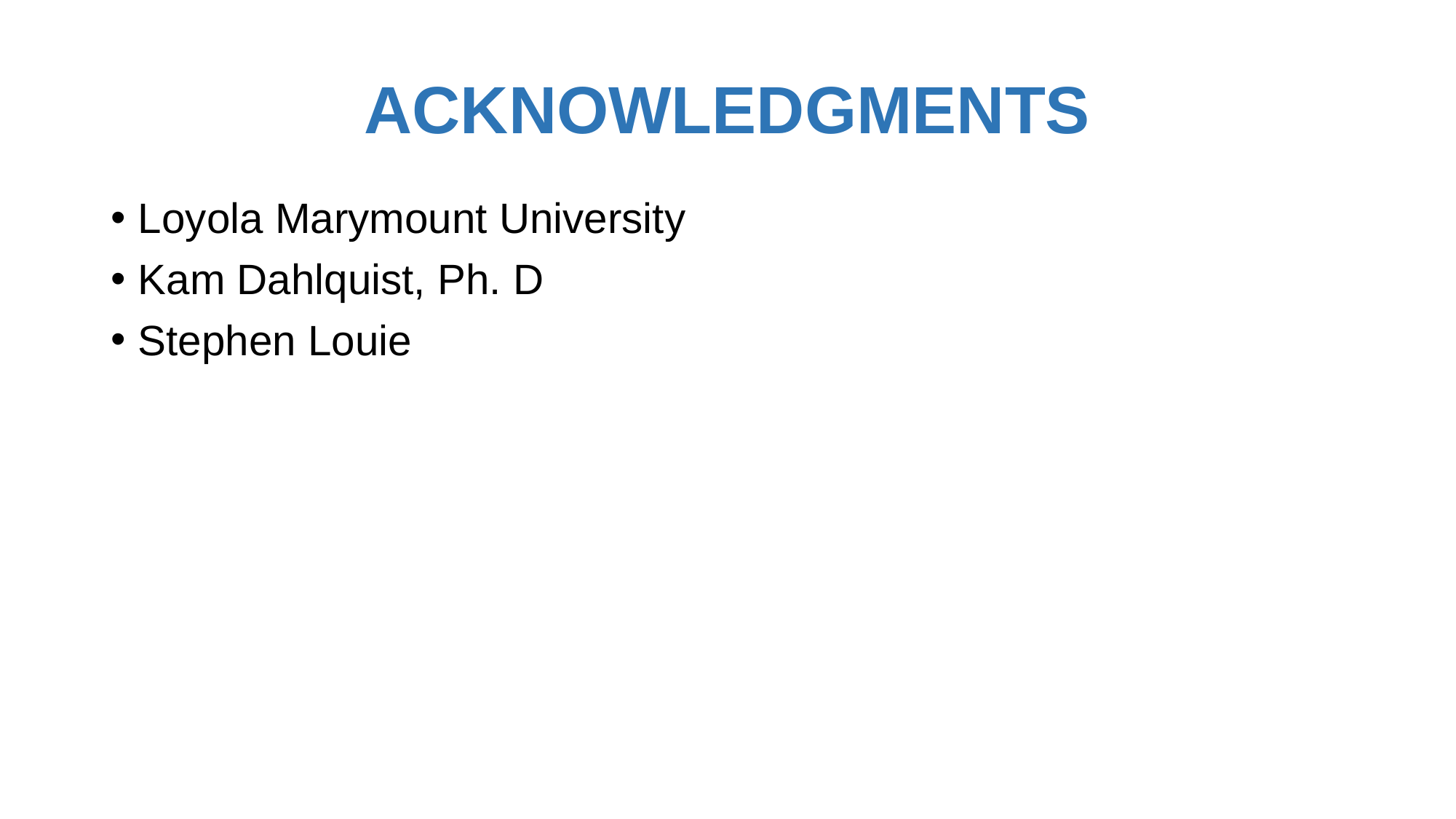

# ACKNOWLEDGMENTS
Loyola Marymount University
Kam Dahlquist, Ph. D
Stephen Louie